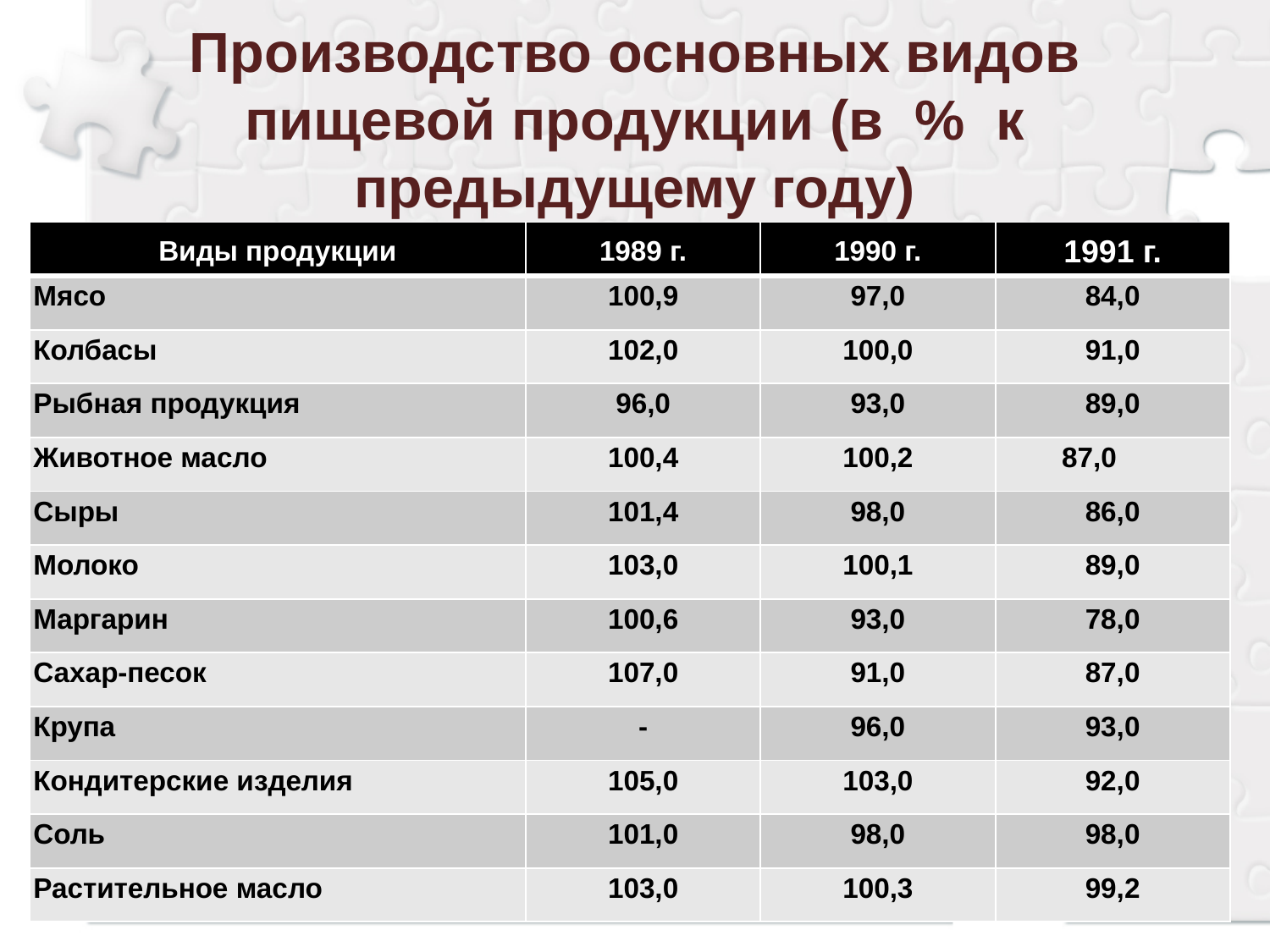

# Производство основных видов пищевой продукции (в  %  к предыдущему году)
| Виды продукции | 1989 г. | 1990 г. | 1991 г. |
| --- | --- | --- | --- |
| Мясо | 100,9 | 97,0 | 84,0 |
| Колбасы | 102,0 | 100,0 | 91,0 |
| Рыбная продукция | 96,0 | 93,0 | 89,0 |
| Животное масло | 100,4 | 100,2 | 87,0 |
| Сыры | 101,4 | 98,0 | 86,0 |
| Молоко | 103,0 | 100,1 | 89,0 |
| Маргарин | 100,6 | 93,0 | 78,0 |
| Сахар-песок | 107,0 | 91,0 | 87,0 |
| Крупа | - | 96,0 | 93,0 |
| Кондитерские изделия | 105,0 | 103,0 | 92,0 |
| Соль | 101,0 | 98,0 | 98,0 |
| Растительное масло | 103,0 | 100,3 | 99,2 |